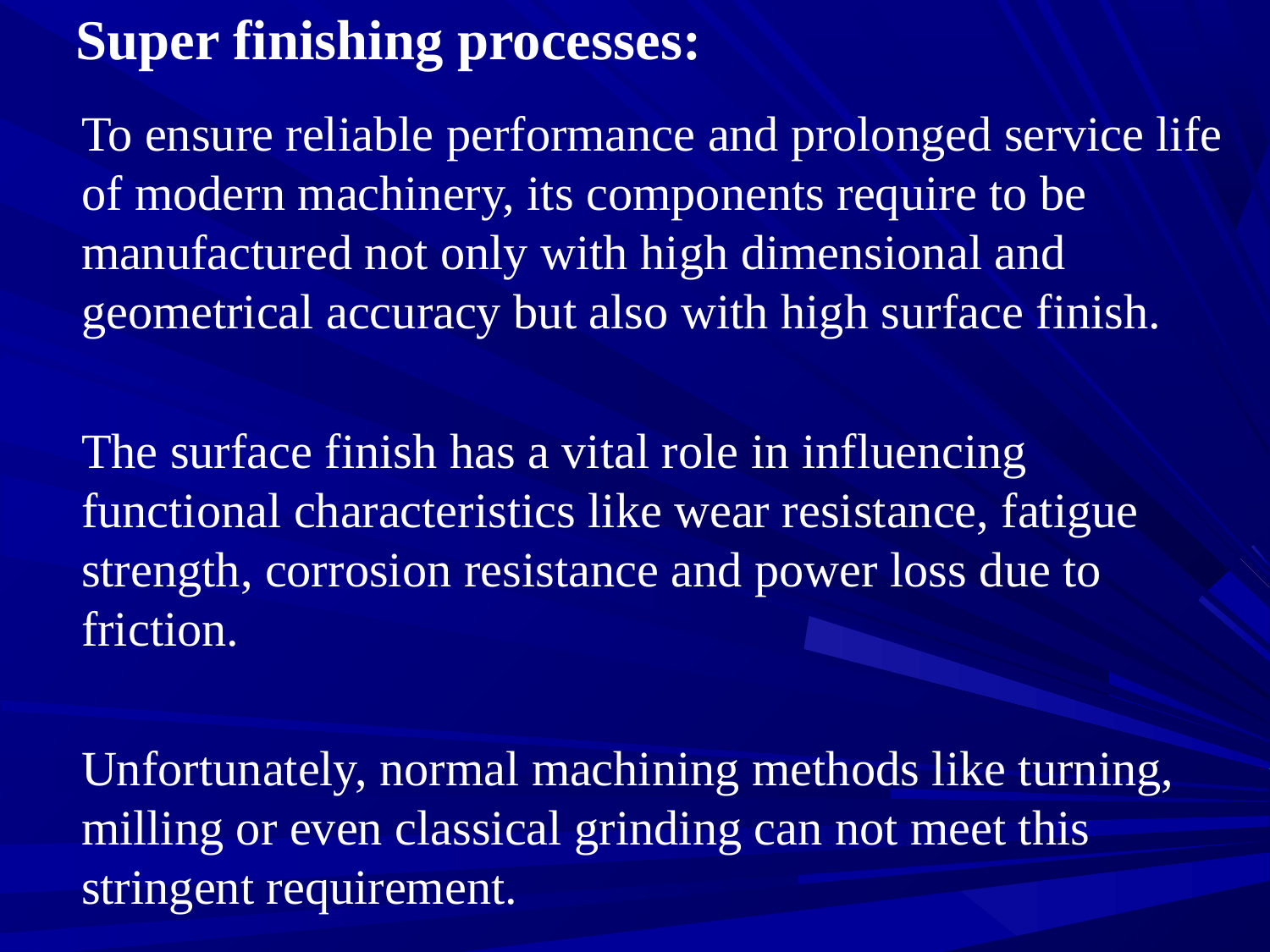

# Super finishing processes:
	To ensure reliable performance and prolonged service life of modern machinery, its components require to be manufactured not only with high dimensional and geometrical accuracy but also with high surface finish.

	The surface finish has a vital role in influencing functional characteristics like wear resistance, fatigue strength, corrosion resistance and power loss due to friction.

	Unfortunately, normal machining methods like turning, milling or even classical grinding can not meet this stringent requirement.